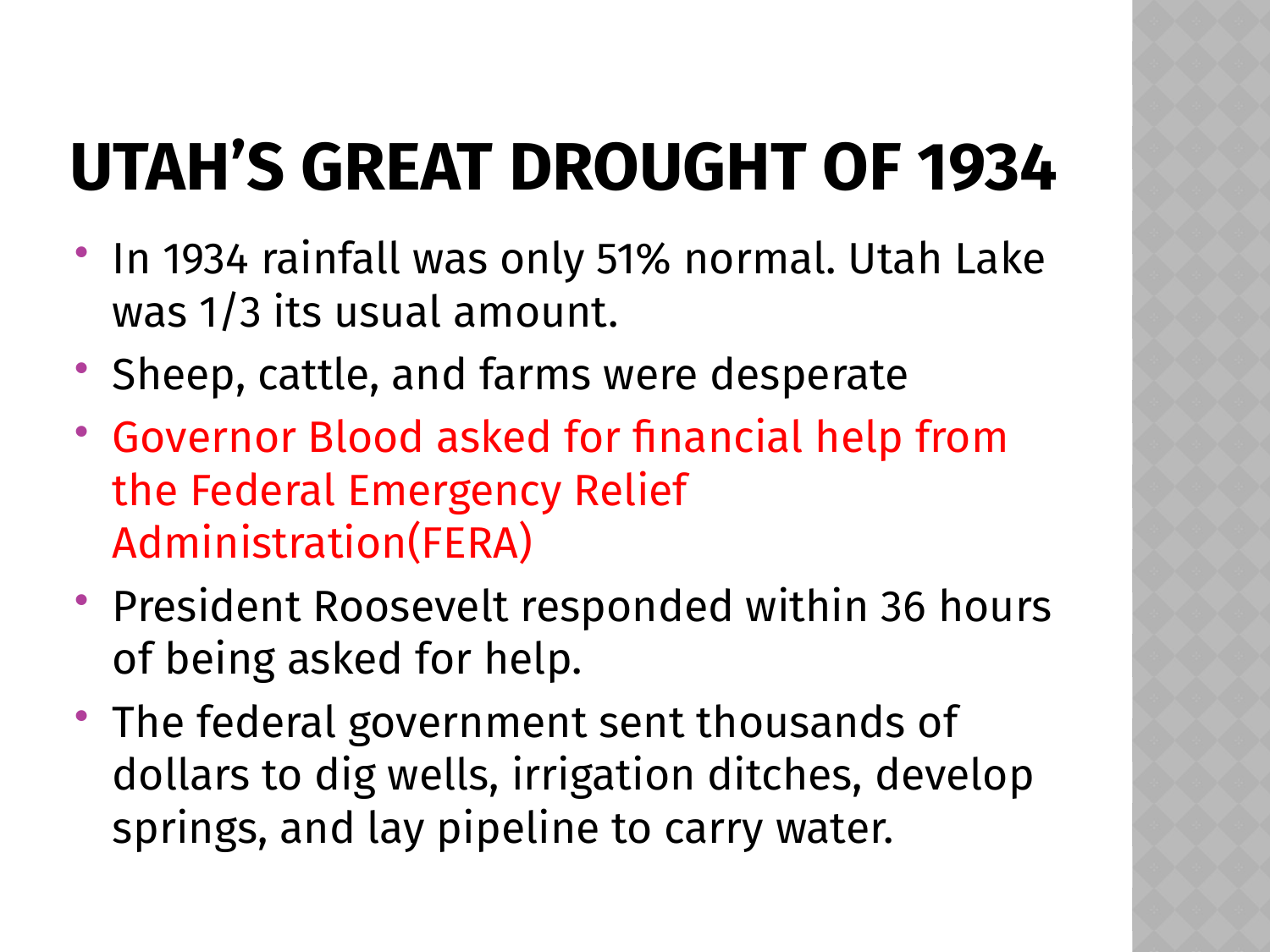

# Utah’s Great Drought of 1934
In 1934 rainfall was only 51% normal. Utah Lake was 1/3 its usual amount.
Sheep, cattle, and farms were desperate
Governor Blood asked for financial help from the Federal Emergency Relief Administration(FERA)
President Roosevelt responded within 36 hours of being asked for help.
The federal government sent thousands of dollars to dig wells, irrigation ditches, develop springs, and lay pipeline to carry water.